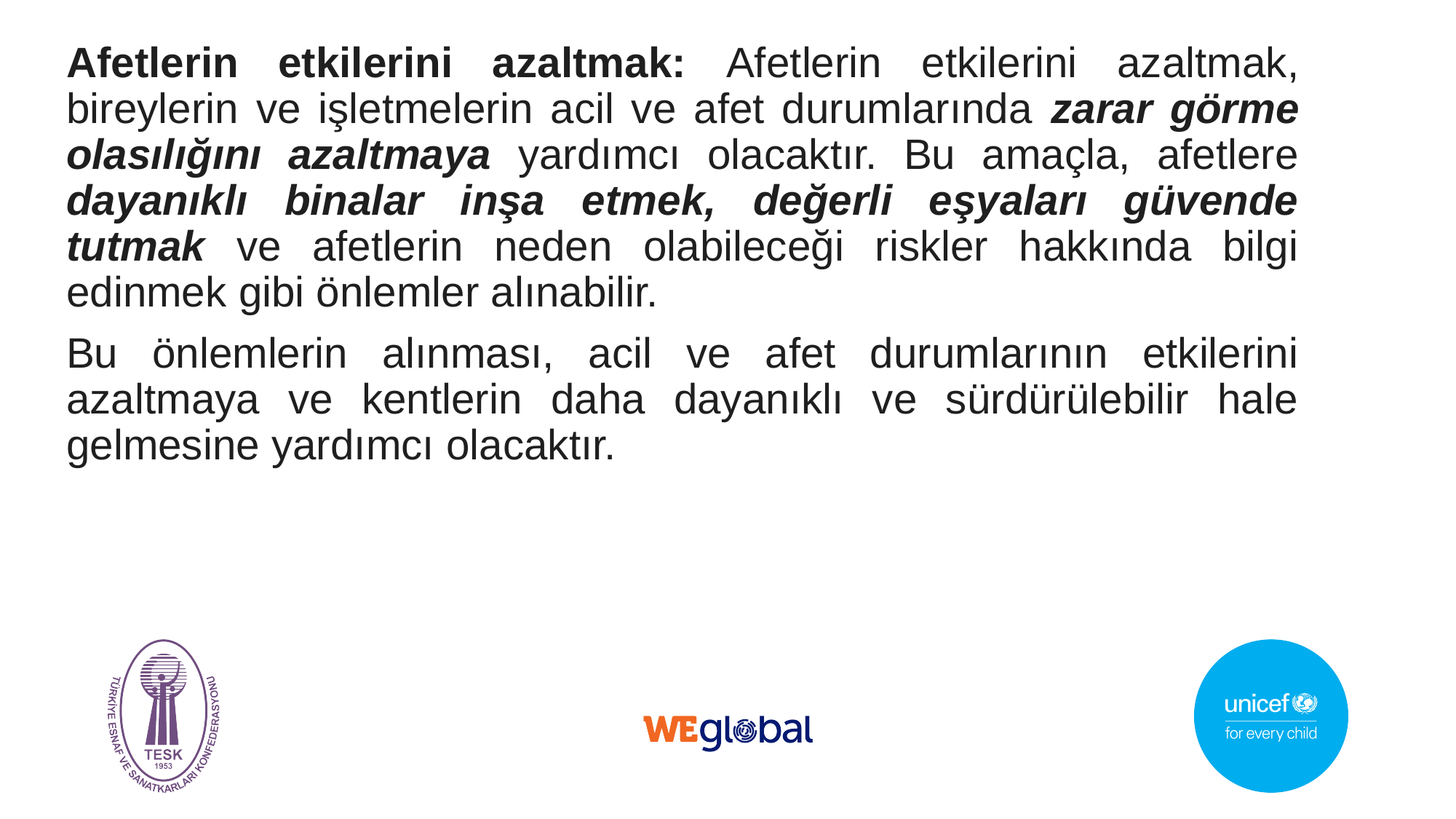

Afetlerin etkilerini azaltmak: Afetlerin etkilerini azaltmak, bireylerin ve işletmelerin acil ve afet durumlarında zarar görme olasılığını azaltmaya yardımcı olacaktır. Bu amaçla, afetlere dayanıklı binalar inşa etmek, değerli eşyaları güvende tutmak ve afetlerin neden olabileceği riskler hakkında bilgi edinmek gibi önlemler alınabilir.
Bu önlemlerin alınması, acil ve afet durumlarının etkilerini azaltmaya ve kentlerin daha dayanıklı ve sürdürülebilir hale gelmesine yardımcı olacaktır.